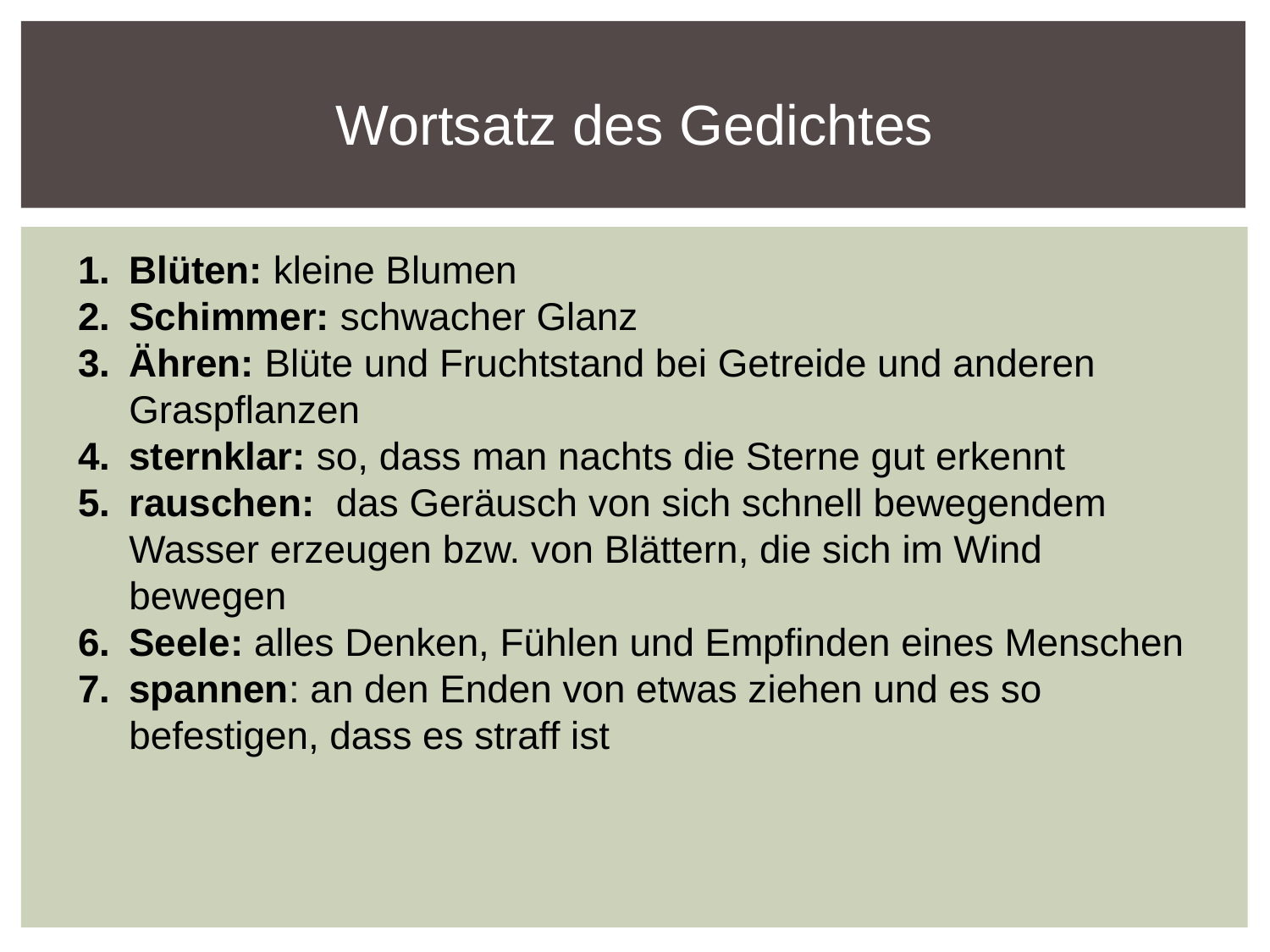

# Wortsatz des Gedichtes
Blüten: kleine Blumen
Schimmer: schwacher Glanz
Ähren: Blüte und Fruchtstand bei Getreide und anderen  Graspflanzen
sternklar: so, dass man nachts die Sterne gut erkennt
rauschen:  das Geräusch von sich schnell bewegendem Wasser erzeugen bzw. von Blättern, die sich im Wind bewegen
Seele: alles Denken, Fühlen und Empfinden eines Menschen
spannen: an den Enden von etwas ziehen und es so befestigen, dass es straff ist